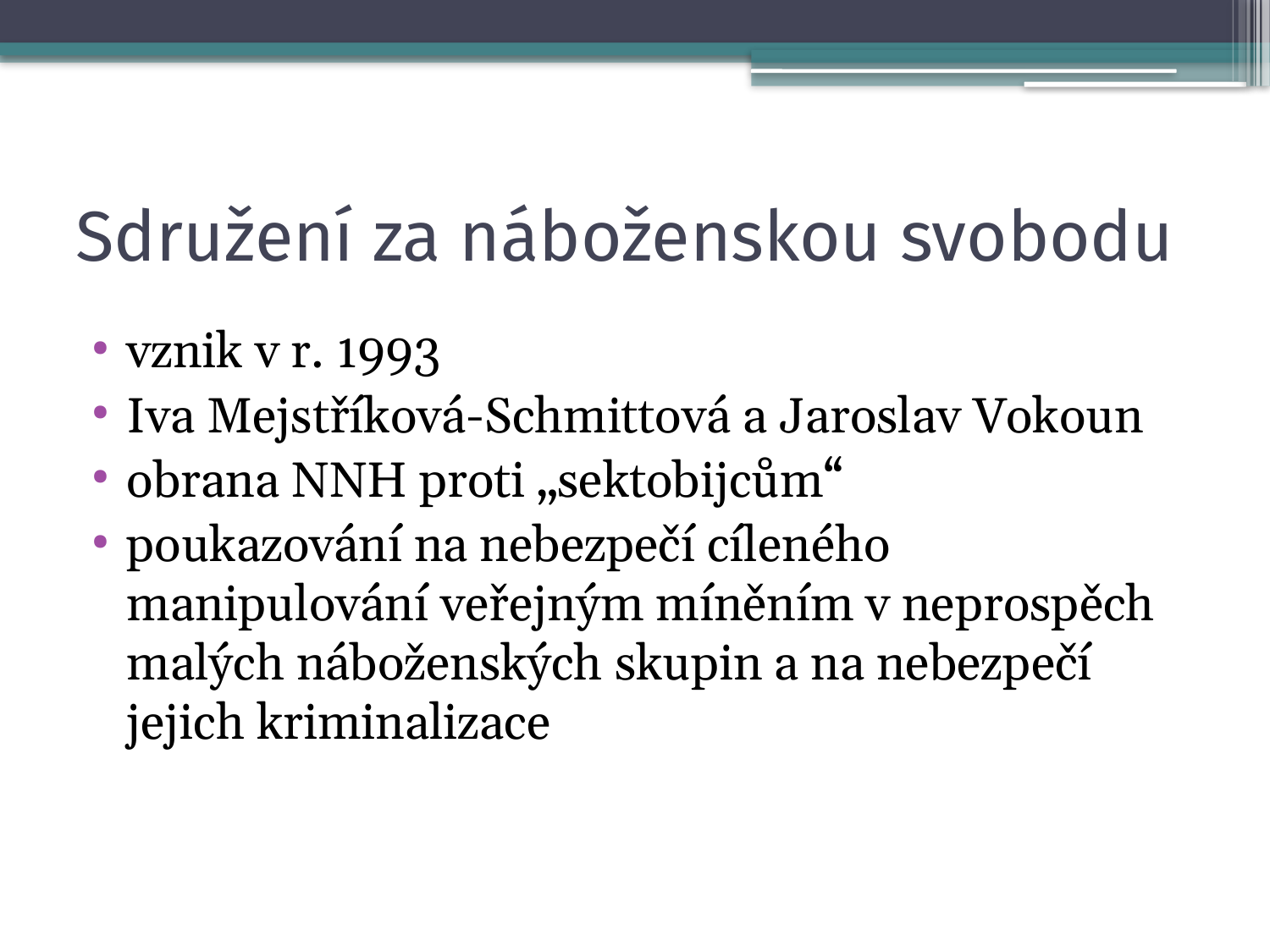

# Sdružení za náboženskou svobodu
vznik v r. 1993
Iva Mejstříková-Schmittová a Jaroslav Vokoun
obrana NNH proti „sektobijcům“
poukazování na nebezpečí cíleného manipulování veřejným míněním v neprospěch malých náboženských skupin a na nebezpečí jejich kriminalizace